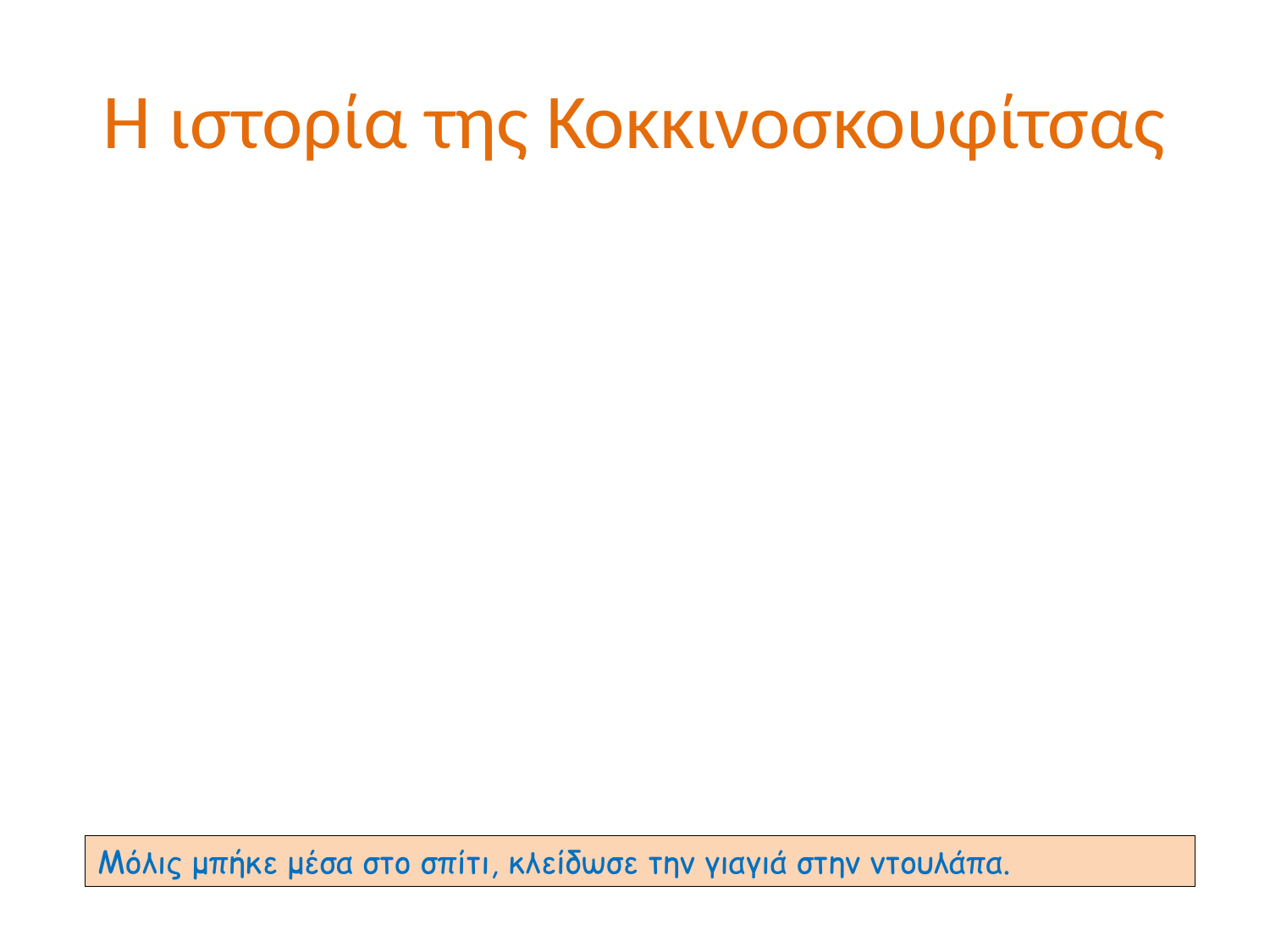

# Η ιστορία της Κοκκινοσκουφίτσας
Μόλις μπήκε μέσα στο σπίτι, κλείδωσε την γιαγιά στην ντουλάπα.